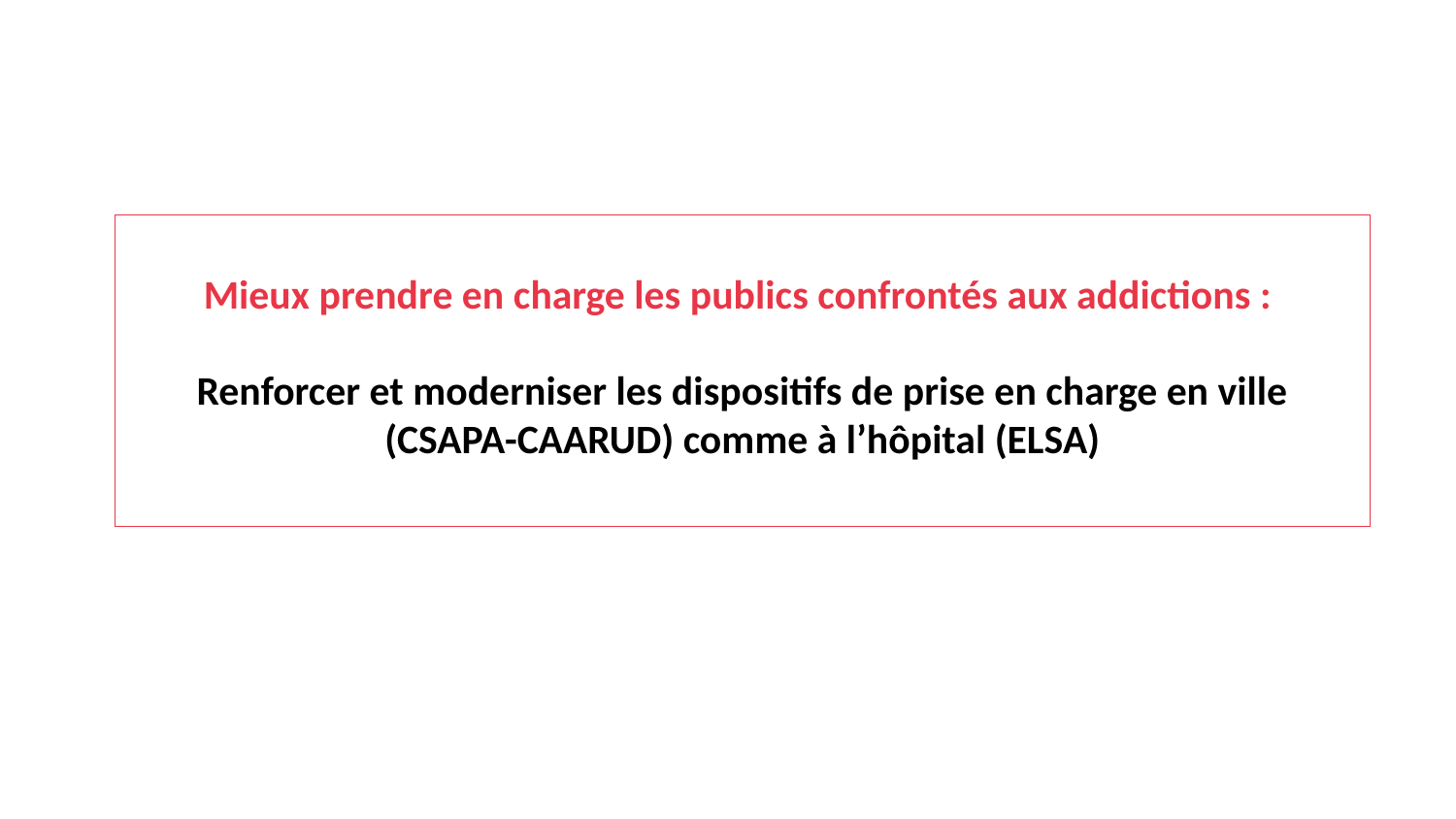

Mieux prendre en charge les publics confrontés aux addictions :

Renforcer et moderniser les dispositifs de prise en charge en ville (CSAPA-CAARUD) comme à l’hôpital (ELSA)